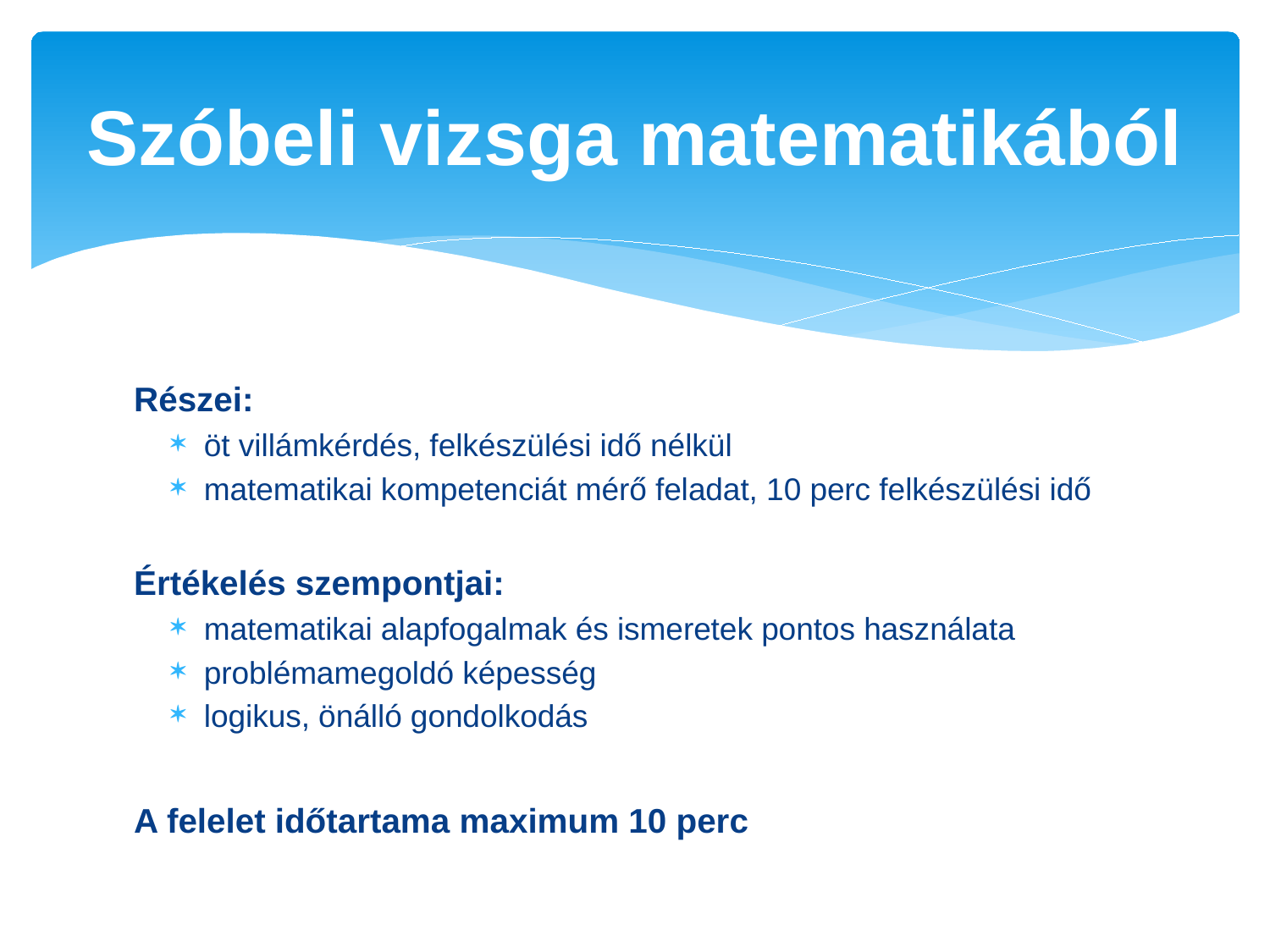

# Szóbeli vizsga matematikából
Részei:
öt villámkérdés, felkészülési idő nélkül
matematikai kompetenciát mérő feladat, 10 perc felkészülési idő

Értékelés szempontjai:
matematikai alapfogalmak és ismeretek pontos használata
problémamegoldó képesség
logikus, önálló gondolkodás

A felelet időtartama maximum 10 perc